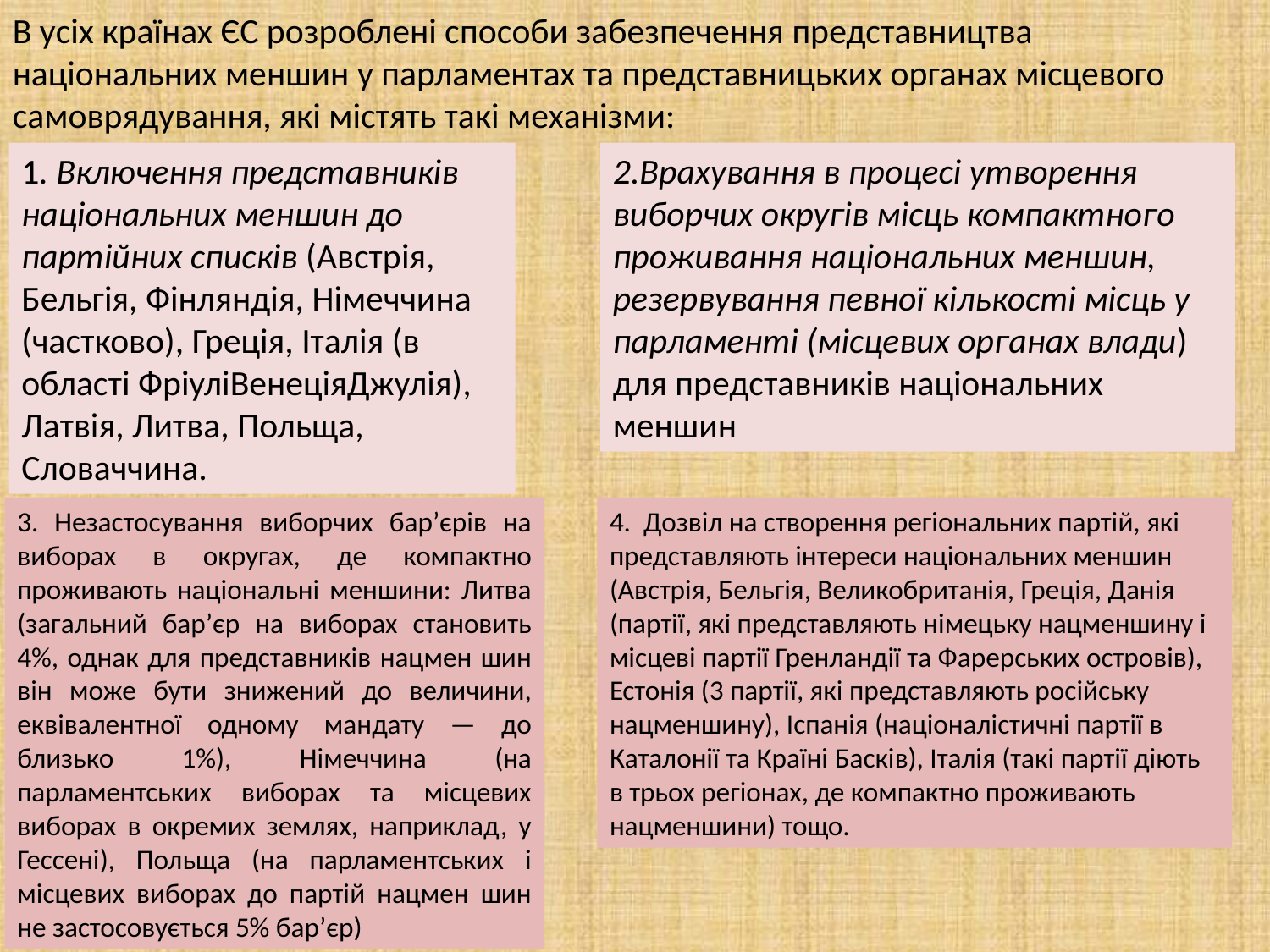

В усіх країнах ЄС розроблені способи забезпечення представництва національних меншин у парламентах та представницьких органах місцевого самоврядування, які містять такі механізми:
1. Включення представників національних меншин до партійних списків (Австрія, Бельгія, Фінляндія, Німеччина (частково), Греція, Італія (в області ФріуліВенеціяДжулія), Латвія, Литва, Польща, Словаччина.
2.Врахування в процесі утворення виборчих округів місць компактного проживання національних меншин, резервування певної кількості місць у парламенті (місцевих органах влади) для представників національних меншин
3. Незастосування виборчих бар’єрів на виборах в округах, де компактно проживають національні меншини: Литва (загальний бар’єр на виборах становить 4%, однак для представників нацмен шин він може бути знижений до величини, еквівалентної одному мандату — до близько 1%), Німеччина (на парламентських виборах та місцевих виборах в окремих землях, наприклад, у Гессені), Польща (на парламентських і місцевих виборах до партій нацмен шин не застосовується 5% бар’єр)
4.  Дозвіл на створення регіональних партій, які представляють інтереси національних меншин (Австрія, Бельгія, Великобританія, Греція, Данія (партії, які представляють німецьку нацменшину і місцеві партії Гренландії та Фарерських островів), Естонія (3 партії, які представляють російську нацменшину), Іспанія (націоналістичні партії в Каталонії та Країні Басків), Італія (такі партії діють в трьох регіонах, де компактно проживають нацменшини) тощо.